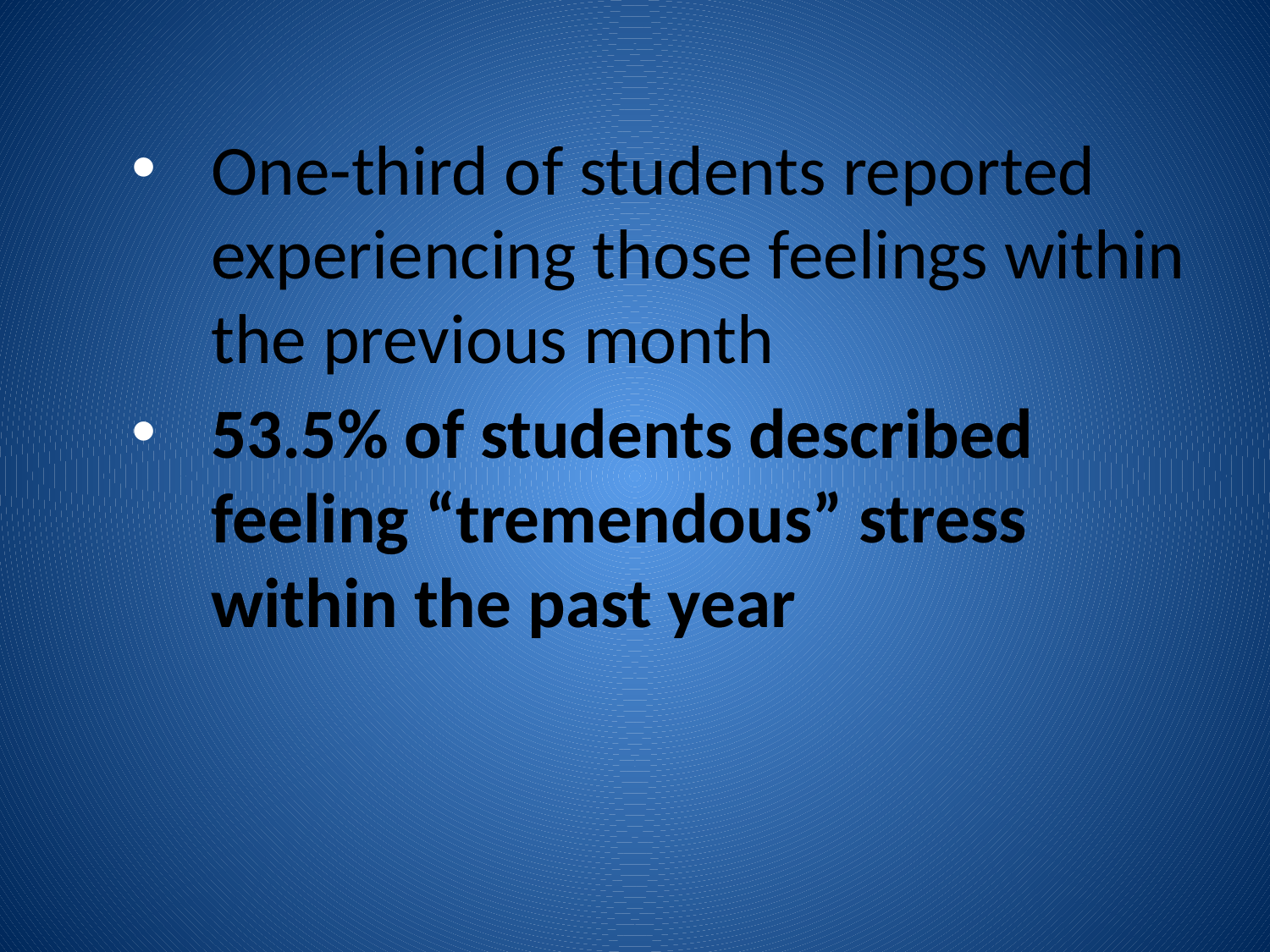

One-third of students reported experiencing those feelings within the previous month
53.5% of students described feeling “tremendous” stress within the past year